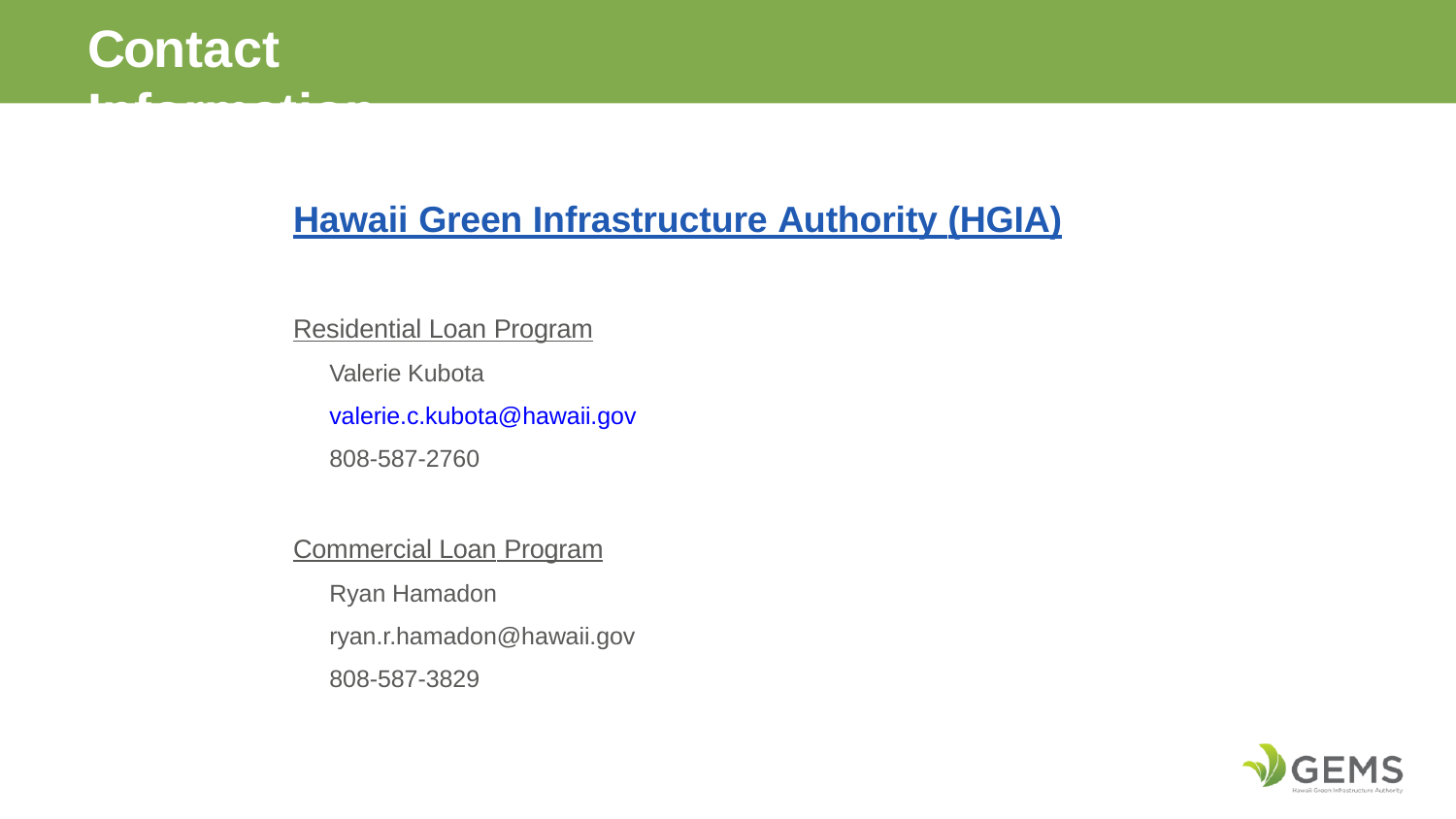

# Contact	Information
Hawaii Green Infrastructure Authority (HGIA)

Residential Loan Program
Valerie Kubota  valerie.c.kubota@hawaii.gov 808-587-2760

Commercial Loan Program
Ryan Hamadon
ryan.r.hamadon@hawaii.gov
808-587-3829